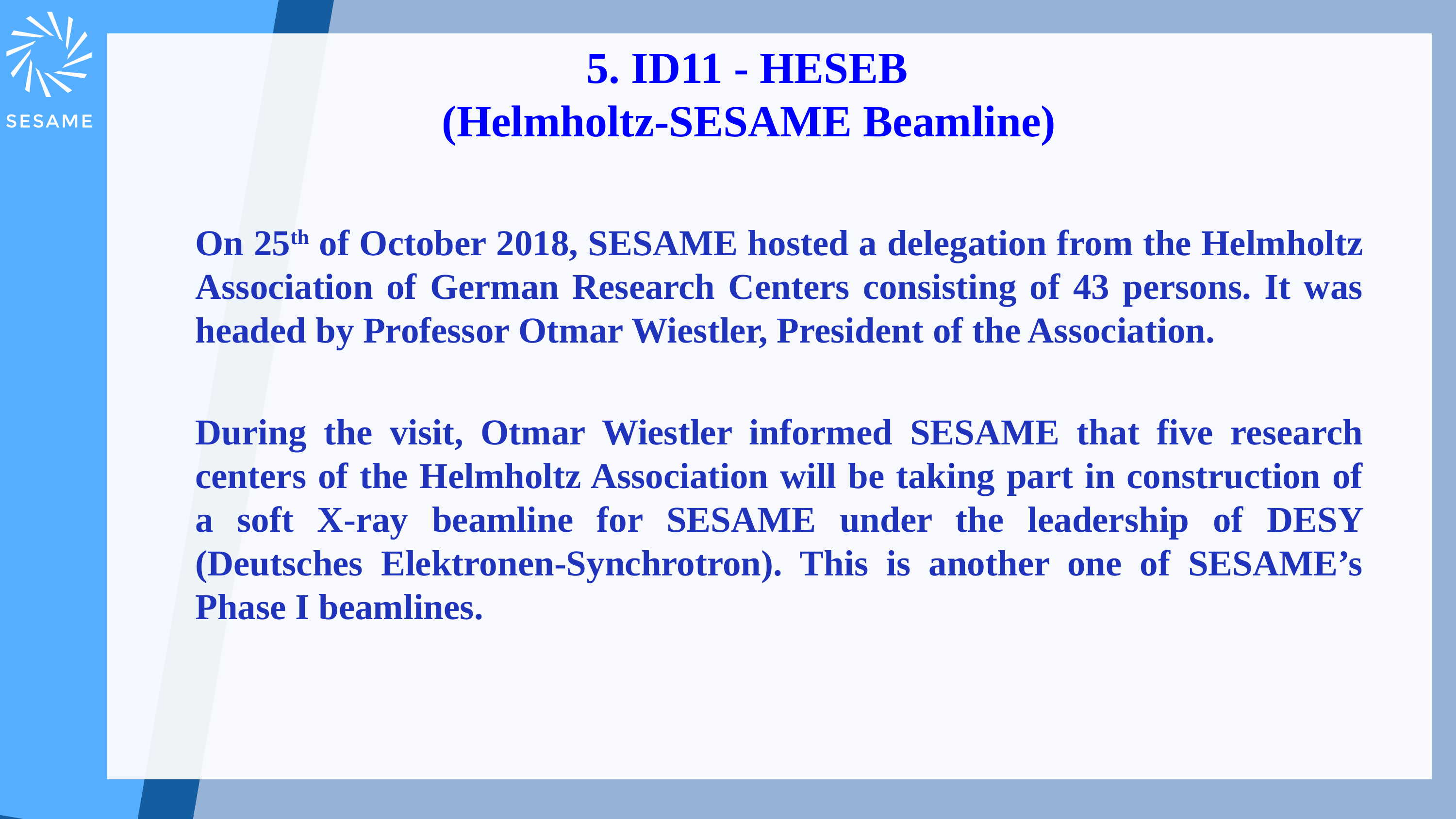

5. ID11 - HESEB
(Helmholtz-SESAME Beamline)
On 25th of October 2018, SESAME hosted a delegation from the Helmholtz Association of German Research Centers consisting of 43 persons. It was headed by Professor Otmar Wiestler, President of the Association.

During the visit, Otmar Wiestler informed SESAME that five research centers of the Helmholtz Association will be taking part in construction of a soft X-ray beamline for SESAME under the leadership of DESY (Deutsches Elektronen-Synchrotron). This is another one of SESAME’s Phase I beamlines.